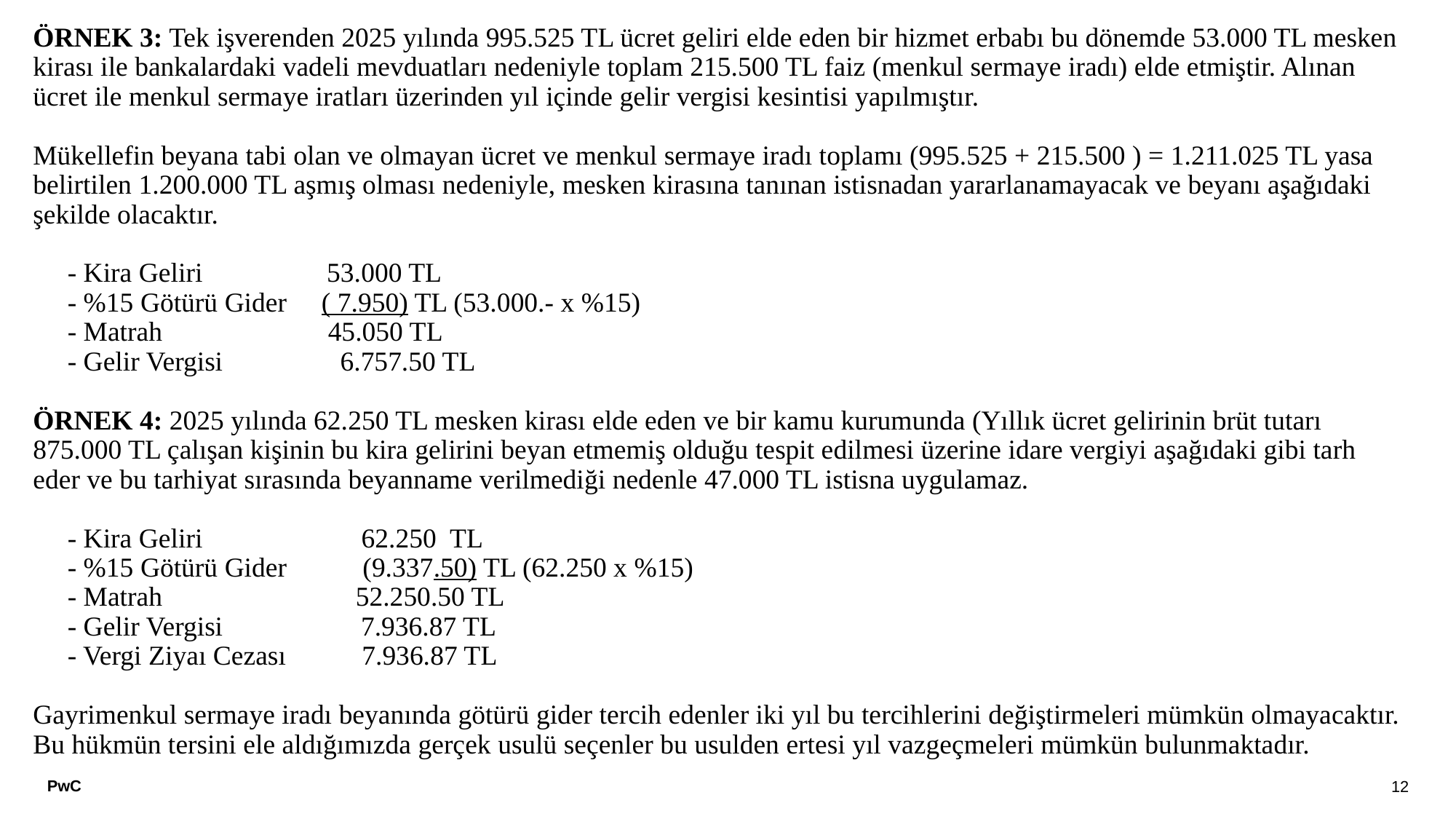

# ÖRNEK 3: Tek işverenden 2025 yılında 995.525 TL ücret geliri elde eden bir hizmet erbabı bu dönemde 53.000 TL mesken kirası ile bankalardaki vadeli mevduatları nedeniyle toplam 215.500 TL faiz (menkul sermaye iradı) elde etmiştir. Alınan ücret ile menkul sermaye iratları üzerinden yıl içinde gelir vergisi kesintisi yapılmıştır.   Mükellefin beyana tabi olan ve olmayan ücret ve menkul sermaye iradı toplamı (995.525 + 215.500 ) = 1.211.025 TL yasa belirtilen 1.200.000 TL aşmış olması nedeniyle, mesken kirasına tanınan istisnadan yararlanamayacak ve beyanı aşağıdaki şekilde olacaktır.   - Kira Geliri                  53.000 TL - %15 Götürü Gider     ( 7.950) TL (53.000.- x %15) - Matrah                        45.050 TL - Gelir Vergisi                 6.757.50 TL   ÖRNEK 4: 2025 yılında 62.250 TL mesken kirası elde eden ve bir kamu kurumunda (Yıllık ücret gelirinin brüt tutarı 875.000 TL çalışan kişinin bu kira gelirini beyan etmemiş olduğu tespit edilmesi üzerine idare vergiyi aşağıdaki gibi tarh eder ve bu tarhiyat sırasında beyanname verilmediği nedenle 47.000 TL istisna uygulamaz.   - Kira Geliri                       62.250  TL - %15 Götürü Gider           (9.337.50) TL (62.250 x %15) - Matrah                            52.250.50 TL - Gelir Vergisi                    7.936.87 TL - Vergi Ziyaı Cezası           7.936.87 TL   Gayrimenkul sermaye iradı beyanında götürü gider tercih edenler iki yıl bu tercihlerini değiştirmeleri mümkün olmayacaktır. Bu hükmün tersini ele aldığımızda gerçek usulü seçenler bu usulden ertesi yıl vazgeçmeleri mümkün bulunmaktadır.
12